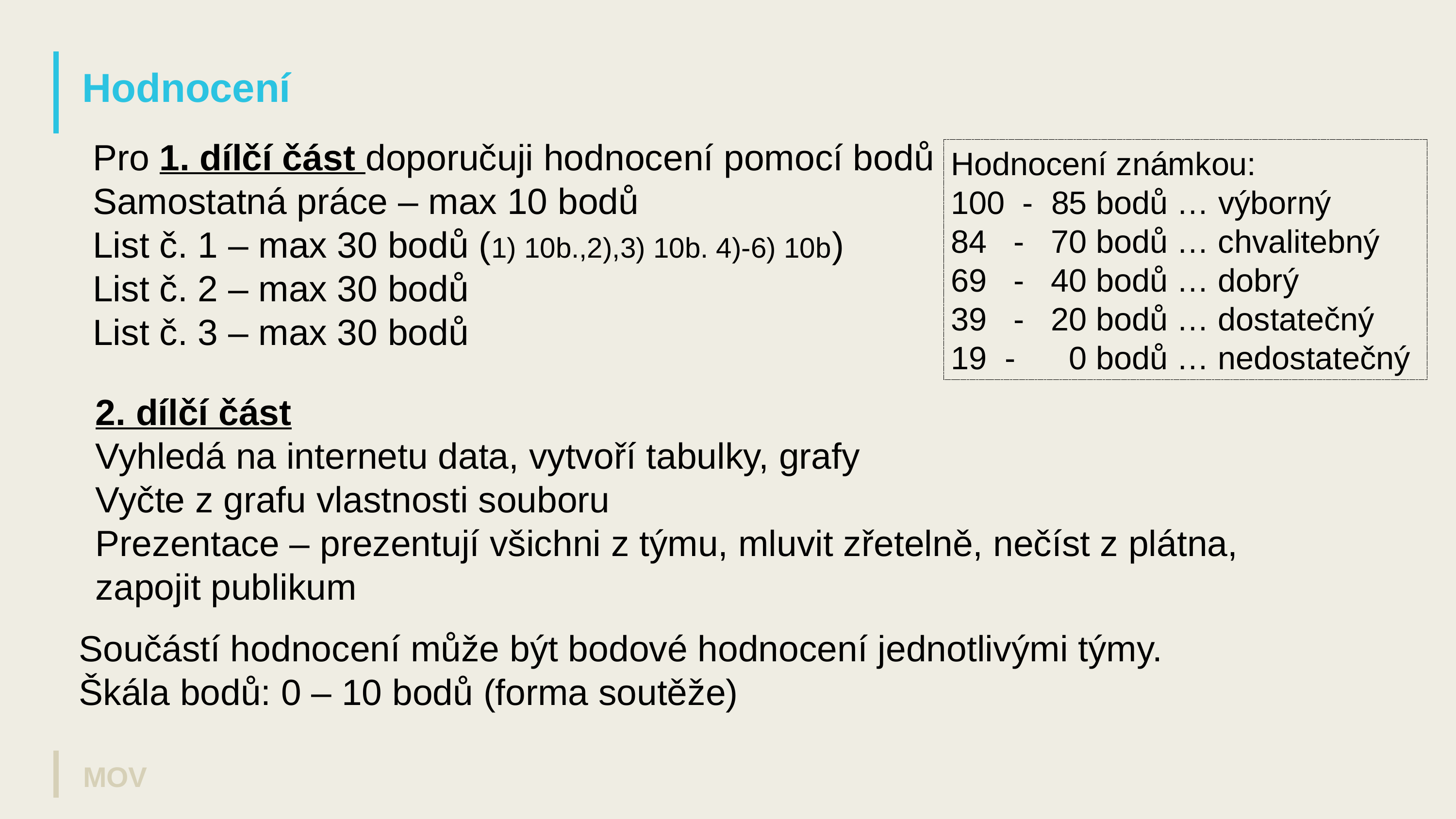

# Hodnocení
Pro 1. dílčí část doporučuji hodnocení pomocí bodů
Samostatná práce – max 10 bodů
List č. 1 – max 30 bodů (1) 10b.,2),3) 10b. 4)-6) 10b)
List č. 2 – max 30 bodů
List č. 3 – max 30 bodů

Hodnocení známkou:
100  -  85 bodů … výborný
84   -   70 bodů … chvalitebný
69   -   40 bodů … dobrý
39   -   20 bodů … dostatečný
19  -      0 bodů … nedostatečný
2. dílčí část
Vyhledá na internetu data, vytvoří tabulky, grafy
Vyčte z grafu vlastnosti souboru
Prezentace – prezentují všichni z týmu, mluvit zřetelně, nečíst z plátna,
zapojit publikum
Součástí hodnocení může být bodové hodnocení jednotlivými týmy.
Škála bodů: 0 – 10 bodů (forma soutěže)